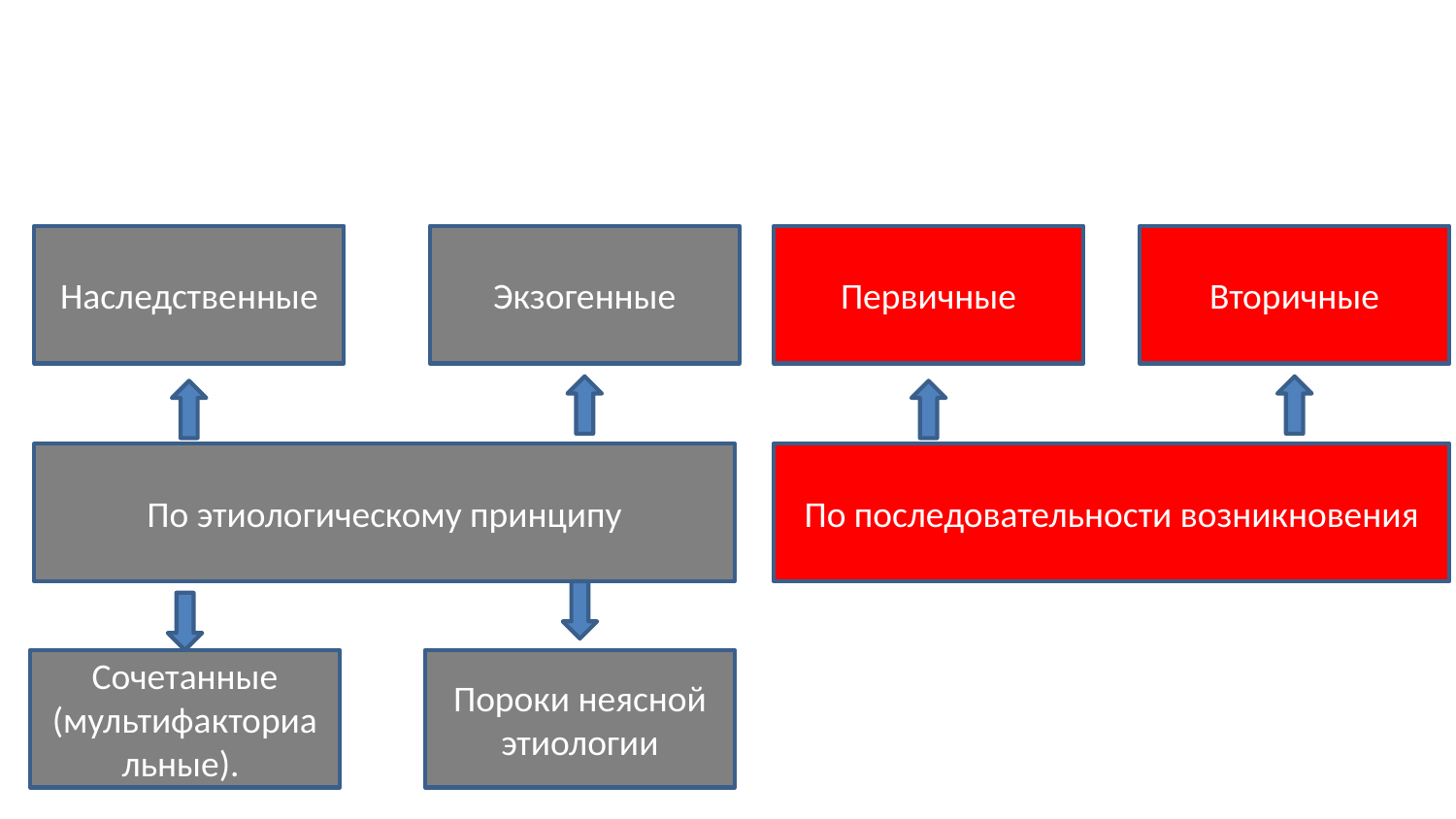

Наследственные
Экзогенные
Первичные
Вторичные

По этиологическому принципу
По последовательности возникновения

Сочетанные (мультифакториальные).
Пороки неясной этиологии